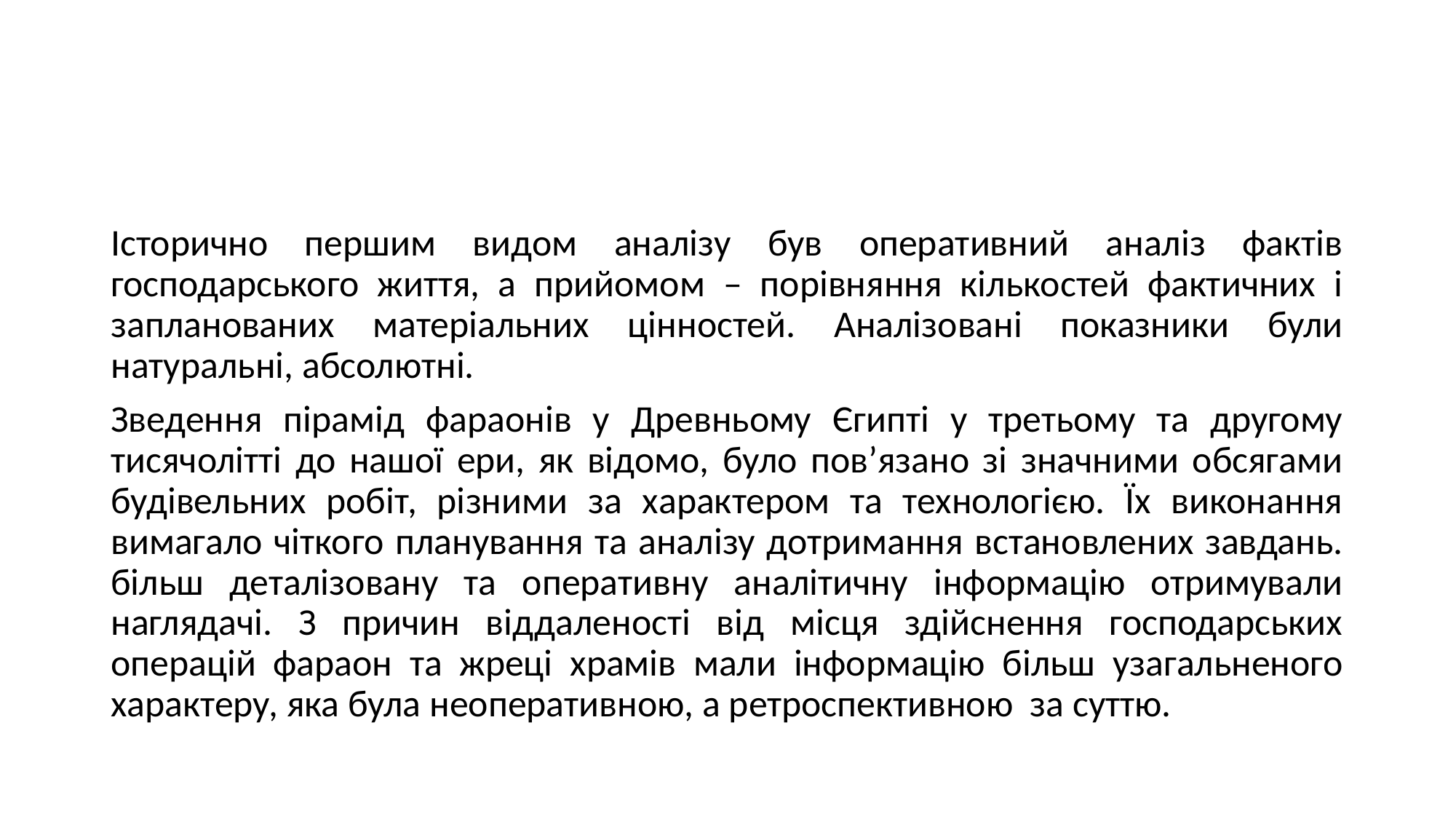

#
Історично першим видом аналізу був оперативний аналіз фактів господарського життя, а прийомом – порівняння кількостей фактичних і запланованих матеріальних цінностей. Аналізовані показники були натуральні, абсолютні.
Зведення пірамід фараонів у Древньому Єгипті у третьому та другому тисячолітті до нашої ери, як відомо, було пов’язано зі значними обсягами будівельних робіт, різними за характером та технологією. Їх виконання вимагало чіткого планування та аналізу дотримання встановлених завдань. більш деталізовану та оперативну аналітичну інформацію отримували наглядачі. З причин віддаленості від місця здійснення господарських операцій фараон та жреці храмів мали інформацію більш узагальненого характеру, яка була неоперативною, а ретроспективною  за суттю.